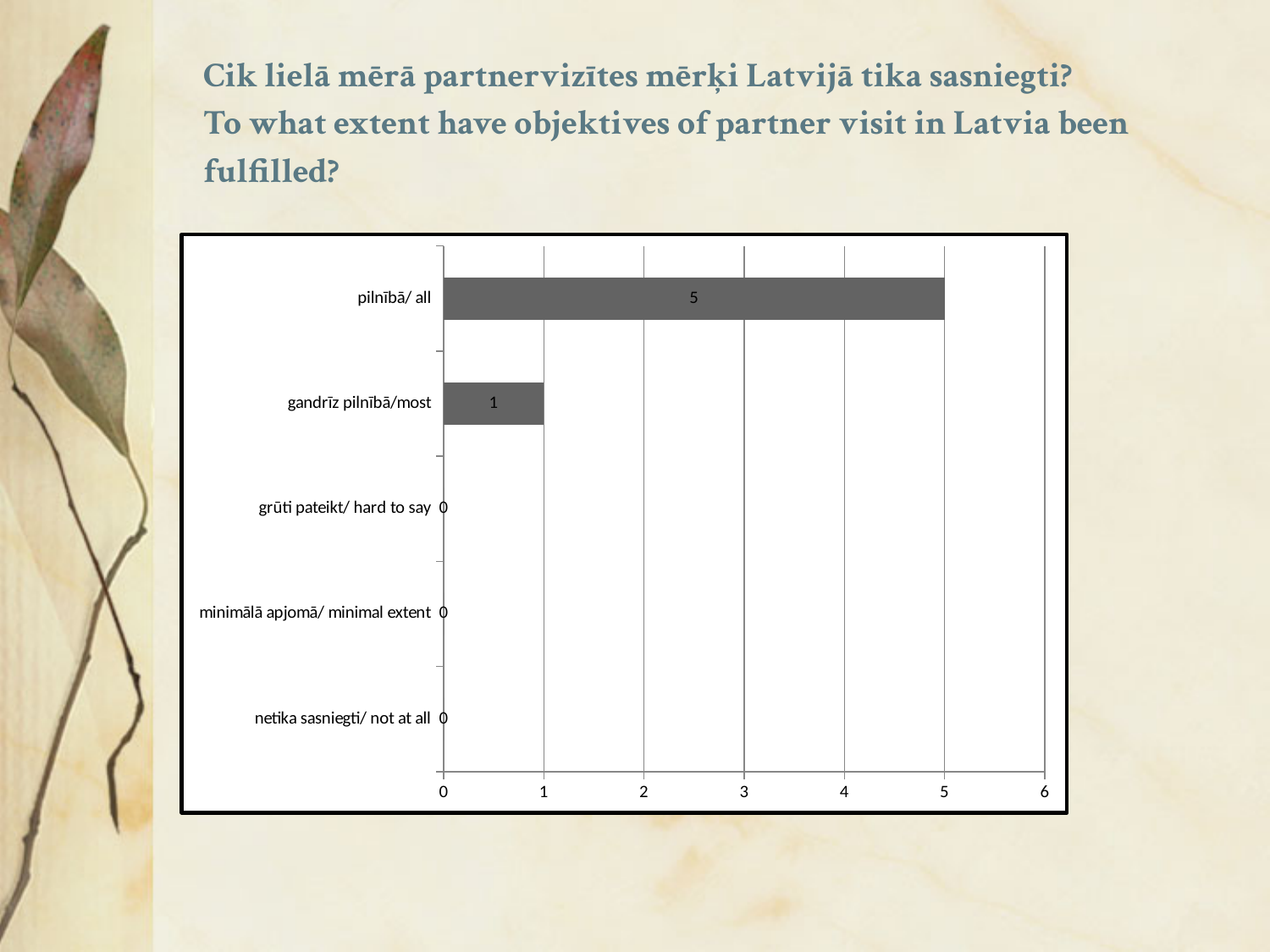

# Cik lielā mērā partnervizītes mērķi Latvijā tika sasniegti? To what extent have objektives of partner visit in Latvia been fulfilled?

### Chart

| Category |  |
|---|---|
| netika sasniegti/ not at all | 0.0 |
| minimālā apjomā/ minimal extent | 0.0 |
| grūti pateikt/ hard to say | 0.0 |
| gandrīz pilnībā/most | 1.0 |
| pilnībā/ all | 5.0 |